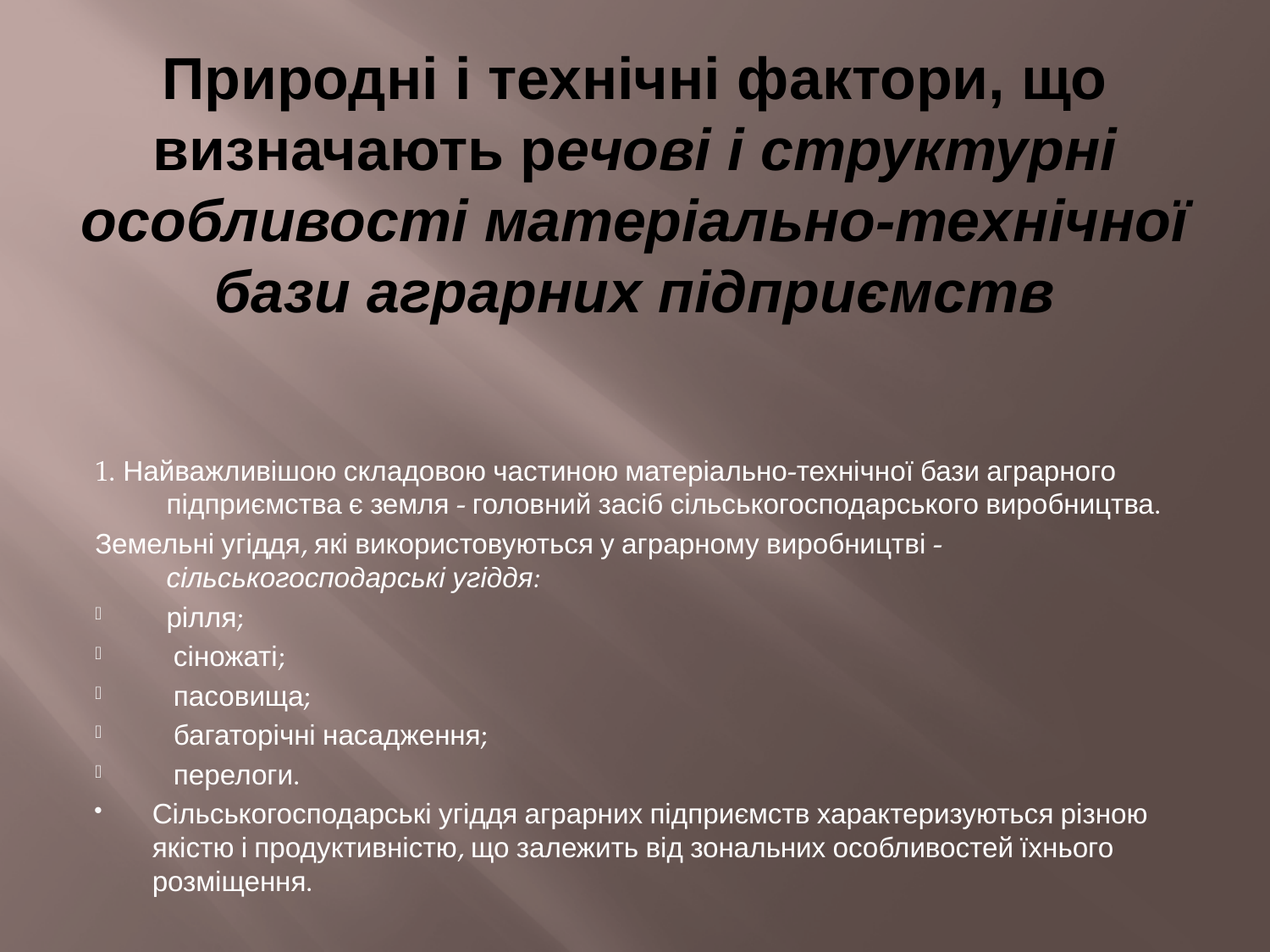

# Природні і технічні фактори, що визначають речові і структурні особливості матеріально-технічної бази аграрних підприємств
1. Найважливішою складовою частиною матеріально-технічної бази аграрного підприємства є земля - головний засіб сільськогосподарського виробництва.
Земельні угіддя, які використовуються у аграрному виробництві - сільськогосподарські угіддя:
рілля;
 сіножаті;
 пасовища;
 багаторічні насадження;
 перелоги.
Сільськогосподарські угіддя аграрних підприємств характеризуються різною якістю і продуктивністю, що залежить від зональних особливостей їхнього розміщення.